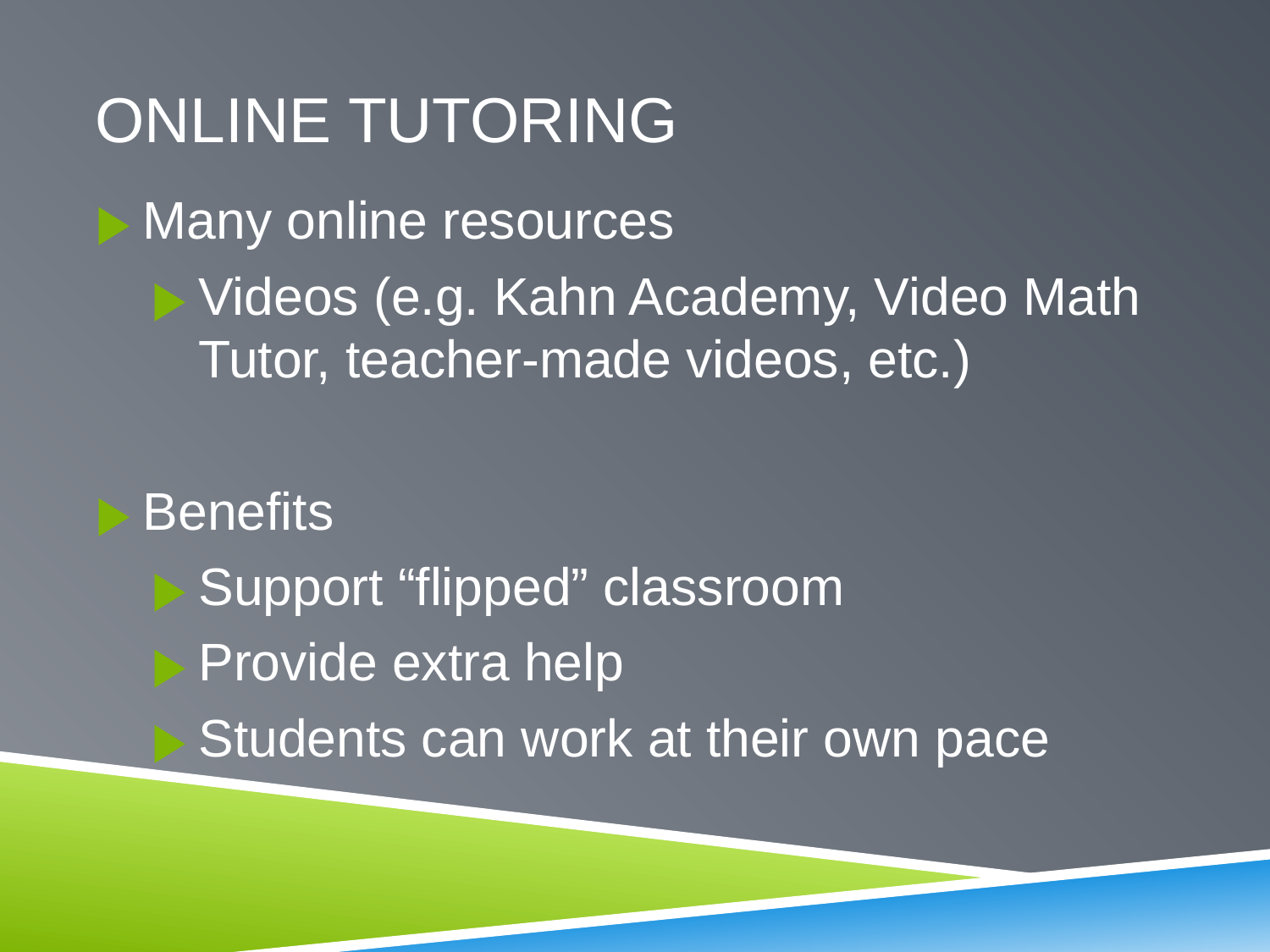

# ONLINE TUTORING
Many online resources
Videos (e.g. Kahn Academy, Video Math Tutor, teacher-made videos, etc.)

Benefits
Support “flipped” classroom
Provide extra help
Students can work at their own pace